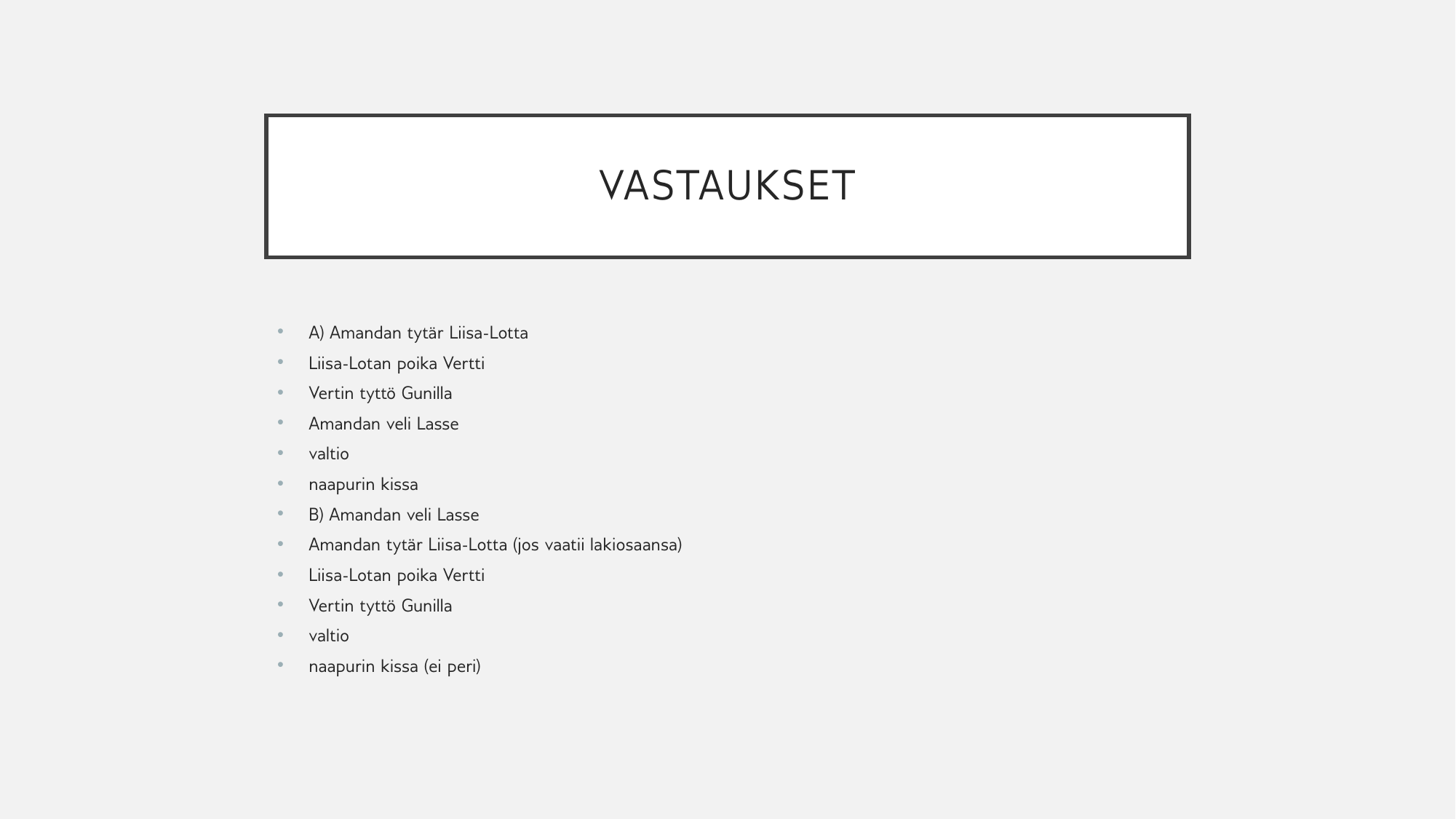

# Vastaukset
A) Amandan tytär Liisa-Lotta
Liisa-Lotan poika Vertti
Vertin tyttö Gunilla
Amandan veli Lasse
valtio
naapurin kissa
B) Amandan veli Lasse
Amandan tytär Liisa-Lotta (jos vaatii lakiosaansa)
Liisa-Lotan poika Vertti
Vertin tyttö Gunilla
valtio
naapurin kissa (ei peri)